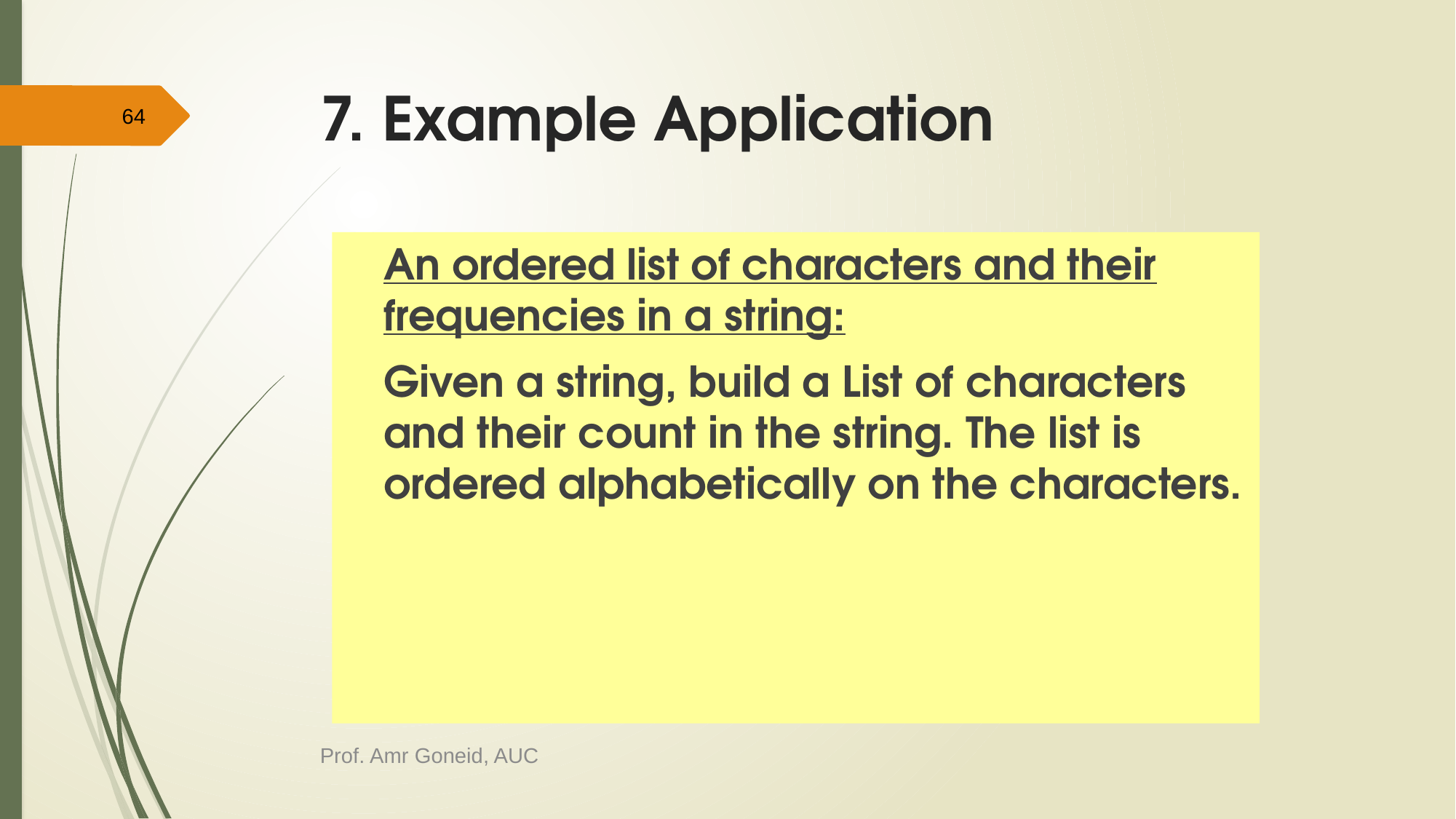

# 7. Example Application
64
	An ordered list of characters and their frequencies in a string:
	Given a string, build a List of characters and their count in the string. The list is ordered alphabetically on the characters.
Prof. Amr Goneid, AUC